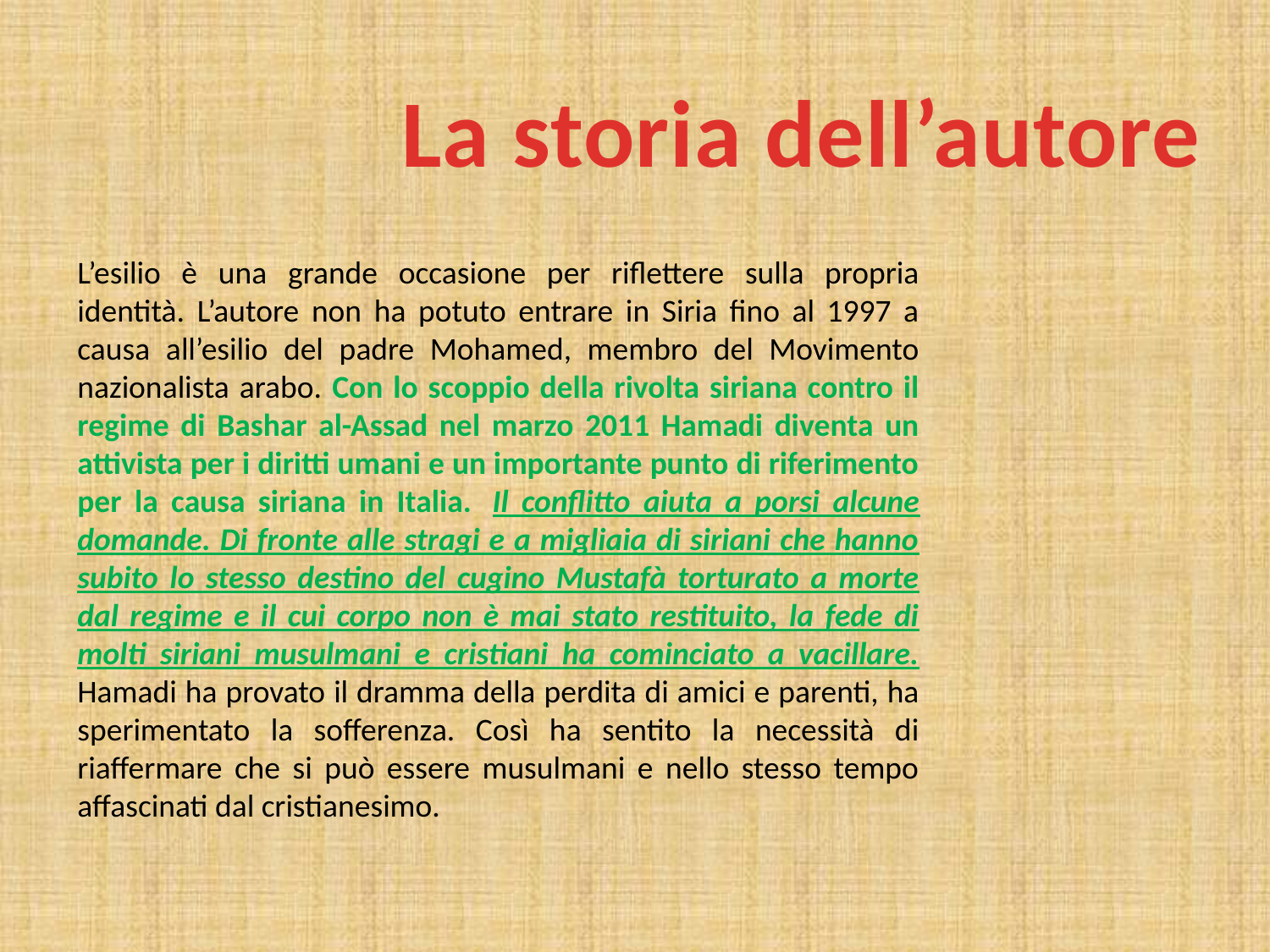

La storia dell’autore
L’esilio è una grande occasione per riflettere sulla propria identità. L’autore non ha potuto entrare in Siria fino al 1997 a causa all’esilio del padre Mohamed, membro del Movimento nazionalista arabo. Con lo scoppio della rivolta siriana contro il regime di Bashar al-Assad nel marzo 2011 Hamadi diventa un attivista per i diritti umani e un importante punto di riferimento per la causa siriana in Italia.  Il conflitto aiuta a porsi alcune domande. Di fronte alle stragi e a migliaia di siriani che hanno subito lo stesso destino del cugino Mustafà torturato a morte dal regime e il cui corpo non è mai stato restituito, la fede di molti siriani musulmani e cristiani ha cominciato a vacillare. Hamadi ha provato il dramma della perdita di amici e parenti, ha sperimentato la sofferenza. Così ha sentito la necessità di riaffermare che si può essere musulmani e nello stesso tempo affascinati dal cristianesimo.